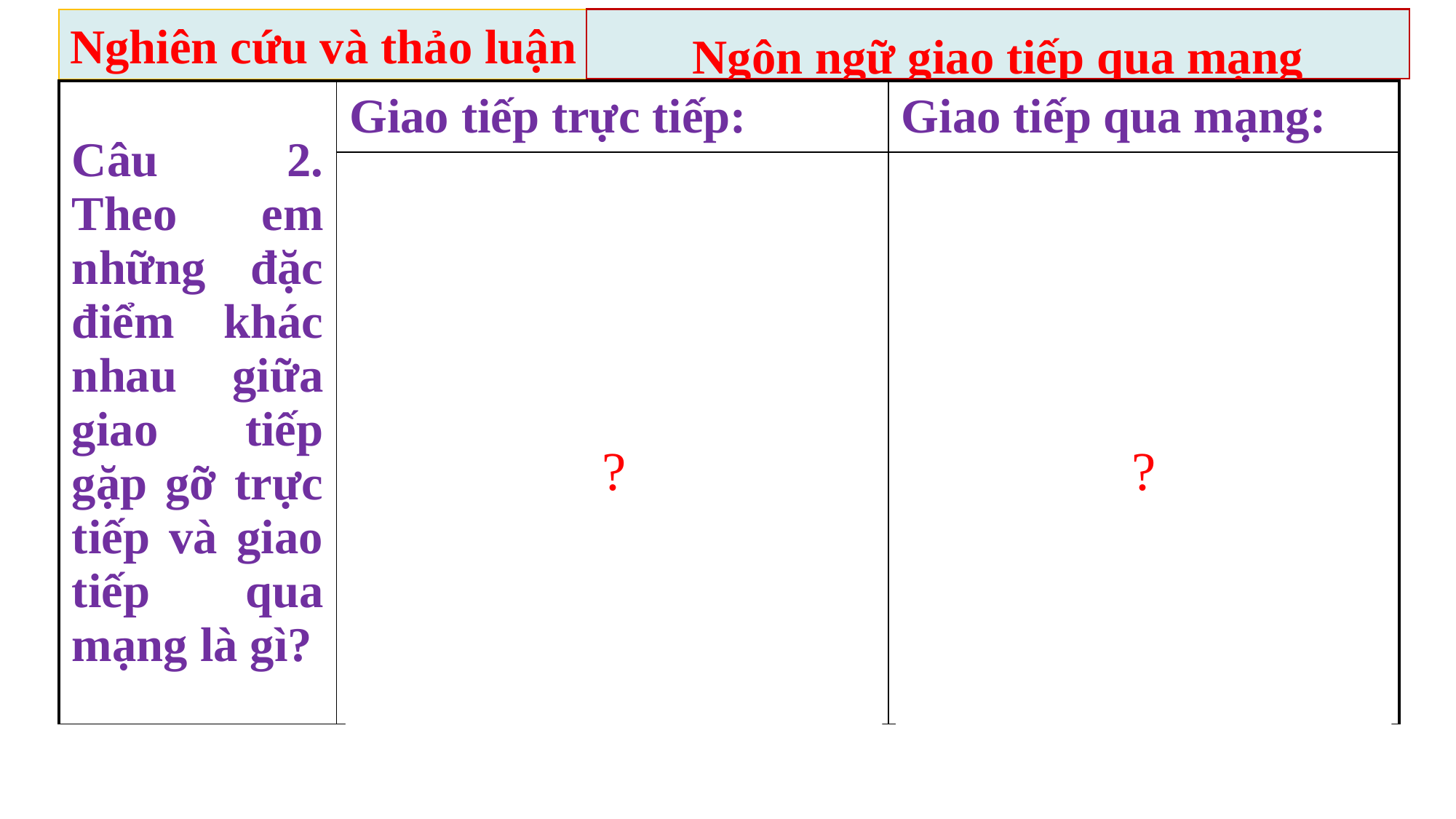

Ngôn ngữ giao tiếp qua mạng
Nghiên cứu và thảo luận
| Câu 2. Theo em những đặc điểm khác nhau giữa giao tiếp gặp gỡ trực tiếp và giao tiếp qua mạng là gì? | Giao tiếp trực tiếp: | Giao tiếp qua mạng: |
| --- | --- | --- |
|  | Là hình thức giao tiếp mà các bên gặp gỡ trong thực tế và dùng ngôn ngữ, lời nói làm phương tiện chính để nói chuyện với nhau. Có thể sử dụng các phương tiện phi ngôn ngữ như ánh mắt, cử chỉ, nét mặt, ăn mặc, trang điểm… Có thể nhanh chóng biết được ý kiến của người đối thoại. | -Bạn có thể giao tiếp với mọi người từ các quốc gia khác nhau; -Bạn có thể làm quen với những người quen mới mà không rời khỏi tường nhà bạn; bạn có thể bình luận vào các bài đăng của bạn bè và người lạ. -Bạn có thể ẩn danh thể hiện suy nghĩ của mình. |
?
?